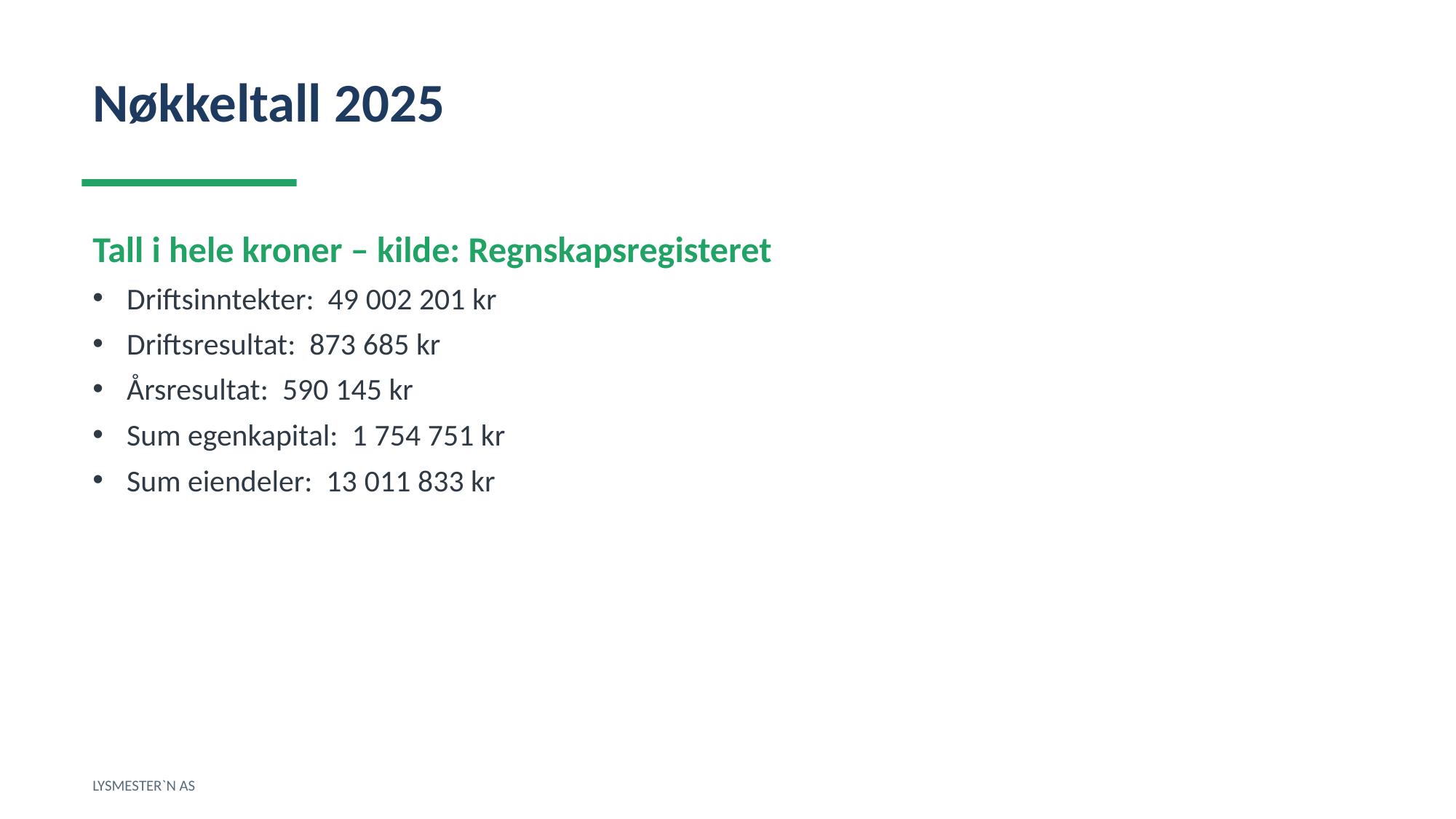

Nøkkeltall 2025

Tall i hele kroner – kilde: Regnskapsregisteret
Driftsinntekter:  49 002 201 kr
Driftsresultat:  873 685 kr
Årsresultat:  590 145 kr
Sum egenkapital:  1 754 751 kr
Sum eiendeler:  13 011 833 kr
LYSMESTER`N AS